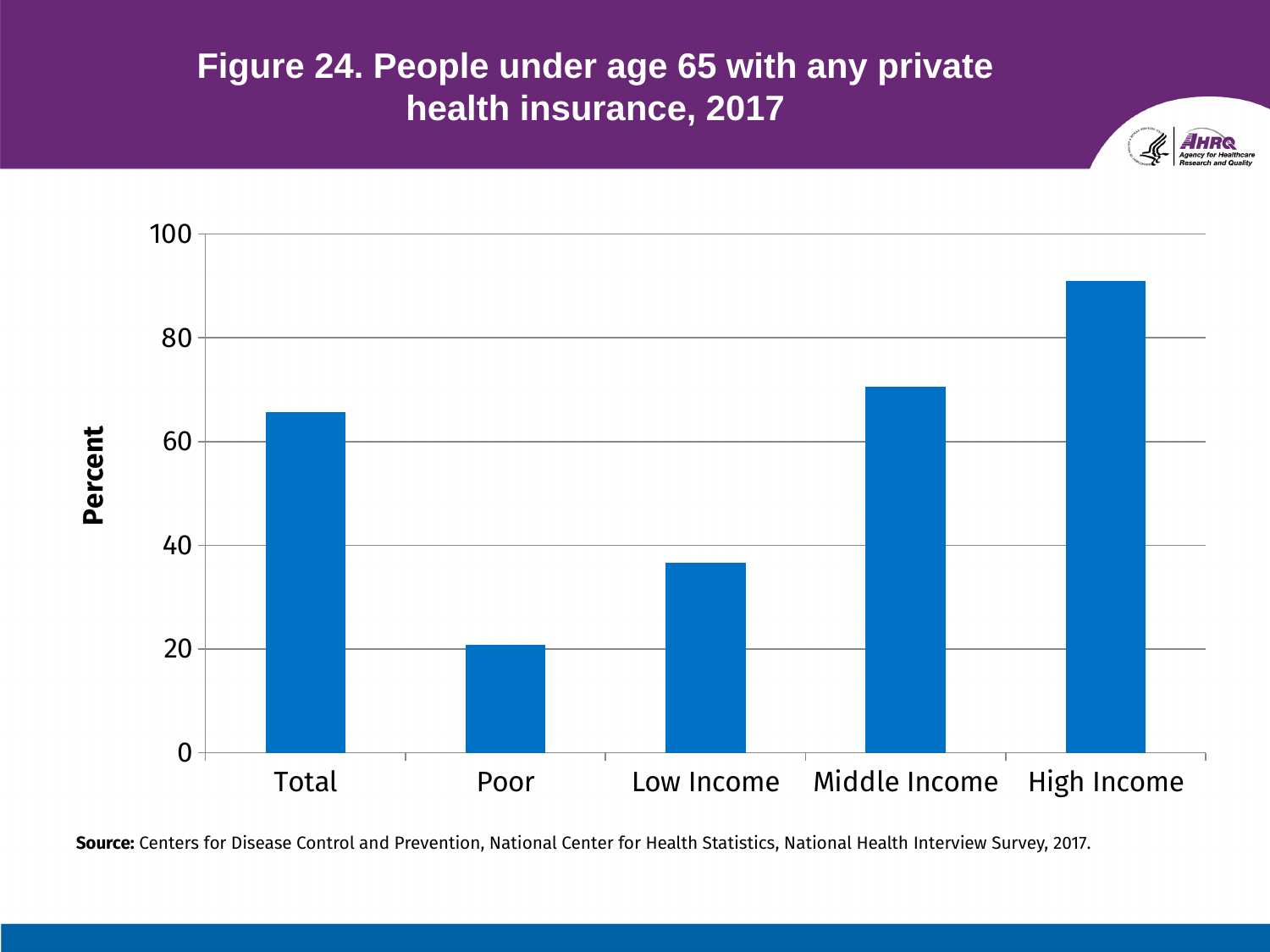

# Figure 24. People under age 65 with any private health insurance, 2017

### Chart

| Category | Category 1 |
|---|---|
| Total | 65.7 |
| Poor | 20.8 |
| Low Income | 36.7 |
| Middle Income | 70.5 |
| High Income | 91.0 |
Source: Centers for Disease Control and Prevention, National Center for Health Statistics, National Health Interview Survey, 2017.